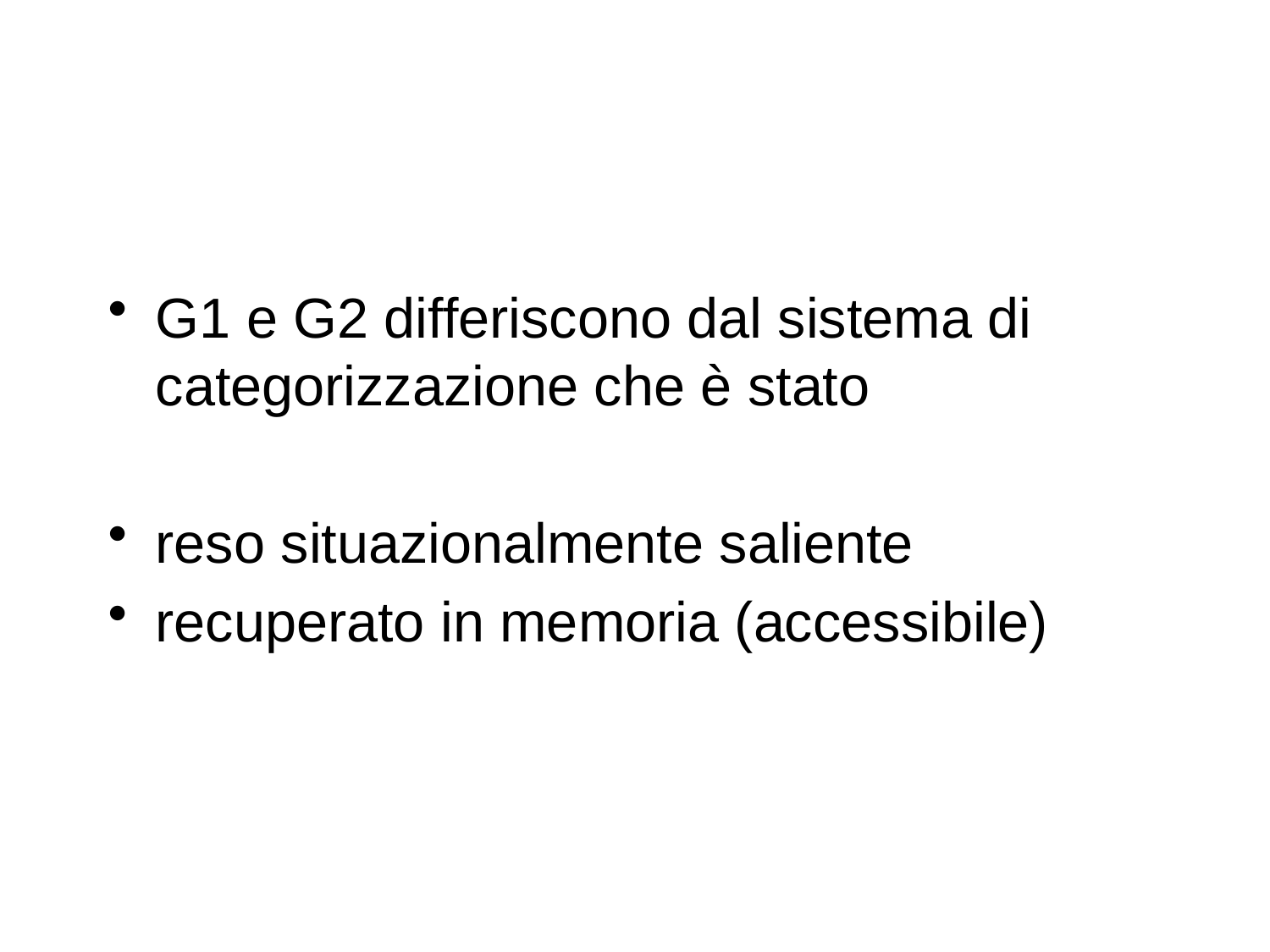

#
G1 e G2 differiscono dal sistema di categorizzazione che è stato

reso situazionalmente saliente
recuperato in memoria (accessibile)